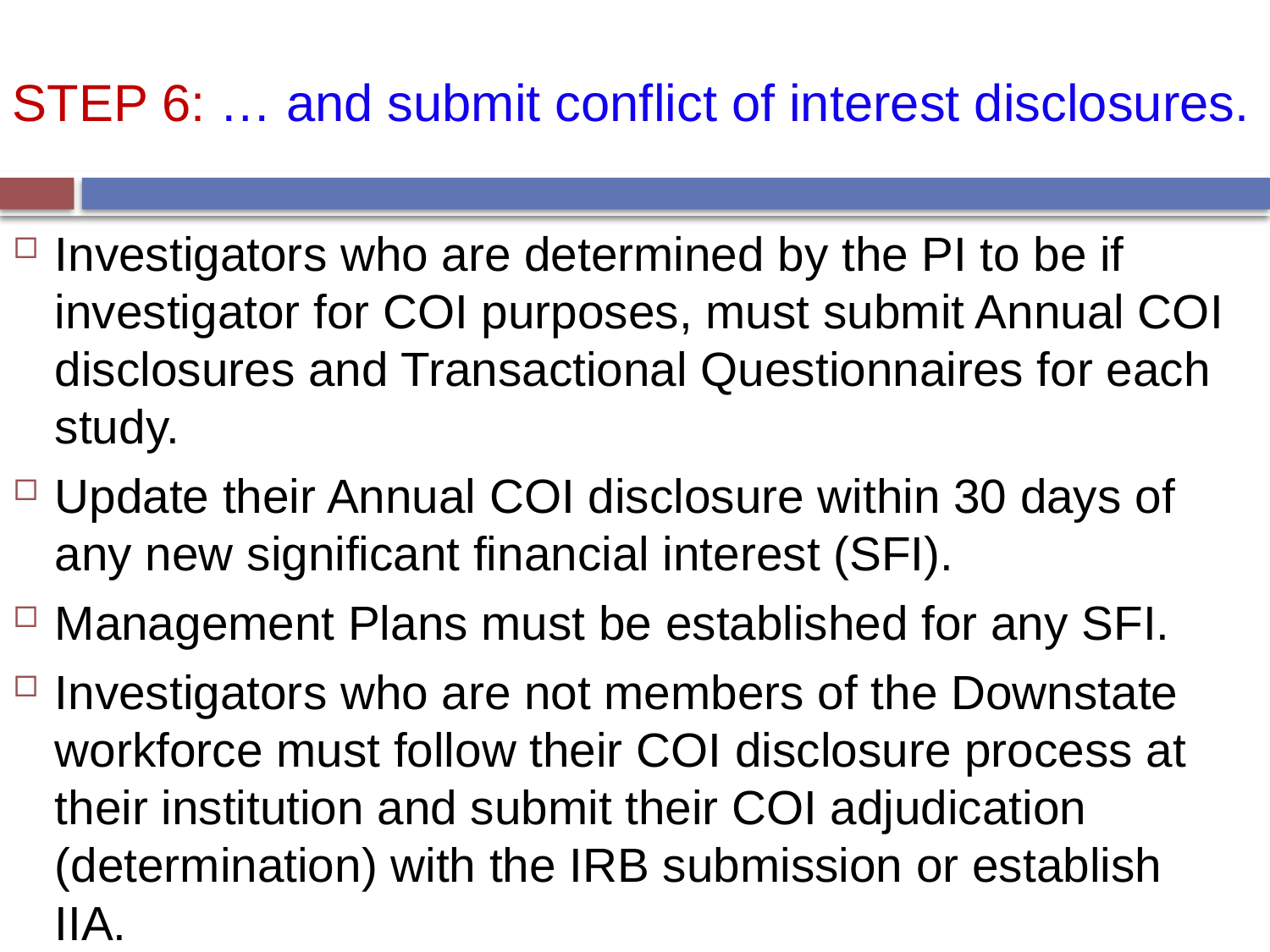

# STEP 6: … and submit conflict of interest disclosures.
Investigators who are determined by the PI to be if investigator for COI purposes, must submit Annual COI disclosures and Transactional Questionnaires for each study.
Update their Annual COI disclosure within 30 days of any new significant financial interest (SFI).
Management Plans must be established for any SFI.
Investigators who are not members of the Downstate workforce must follow their COI disclosure process at their institution and submit their COI adjudication (determination) with the IRB submission or establish IIA.